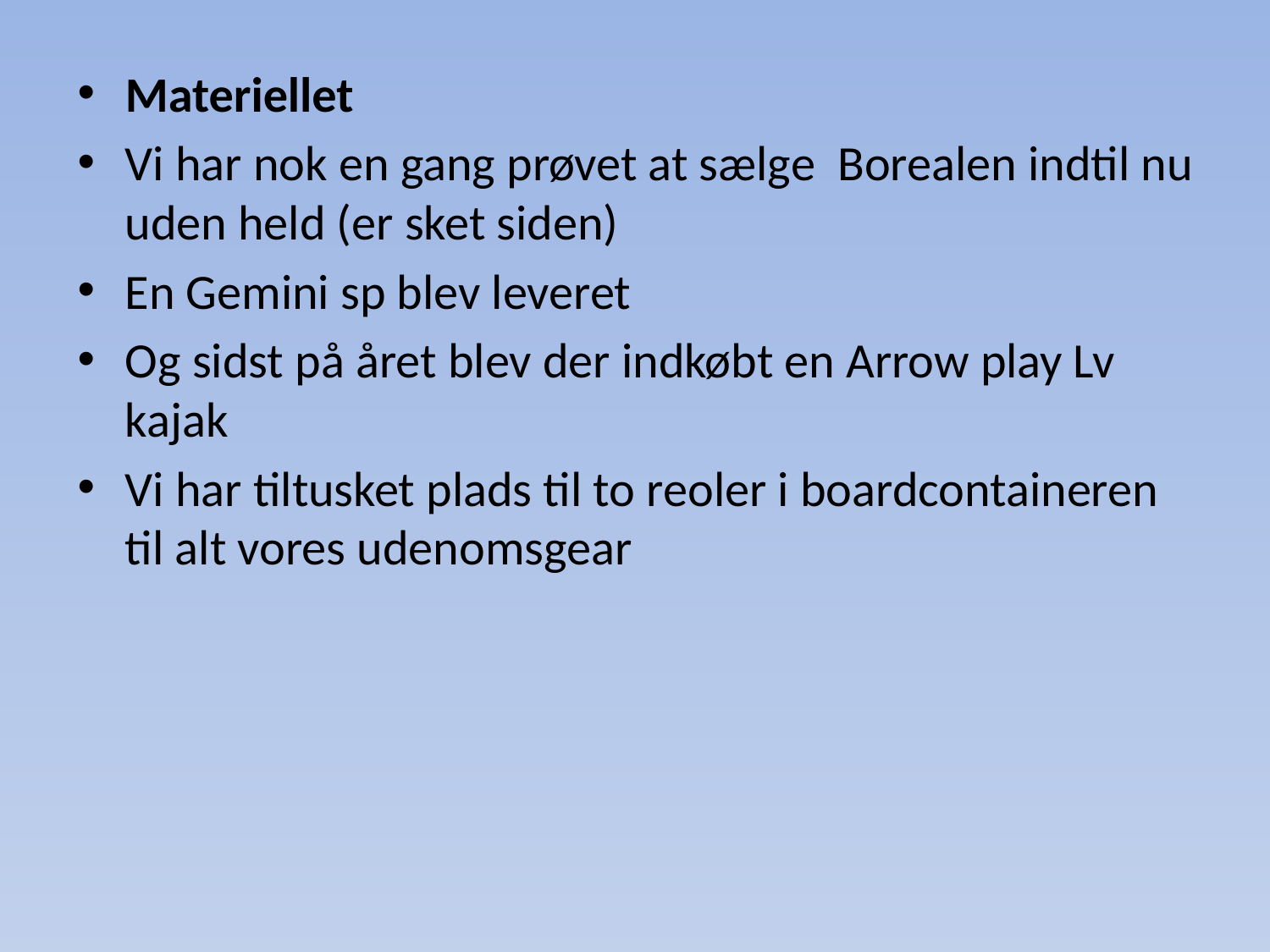

Materiellet
Vi har nok en gang prøvet at sælge  Borealen indtil nu uden held (er sket siden)
En Gemini sp blev leveret
Og sidst på året blev der indkøbt en Arrow play Lv kajak
Vi har tiltusket plads til to reoler i boardcontaineren til alt vores udenomsgear